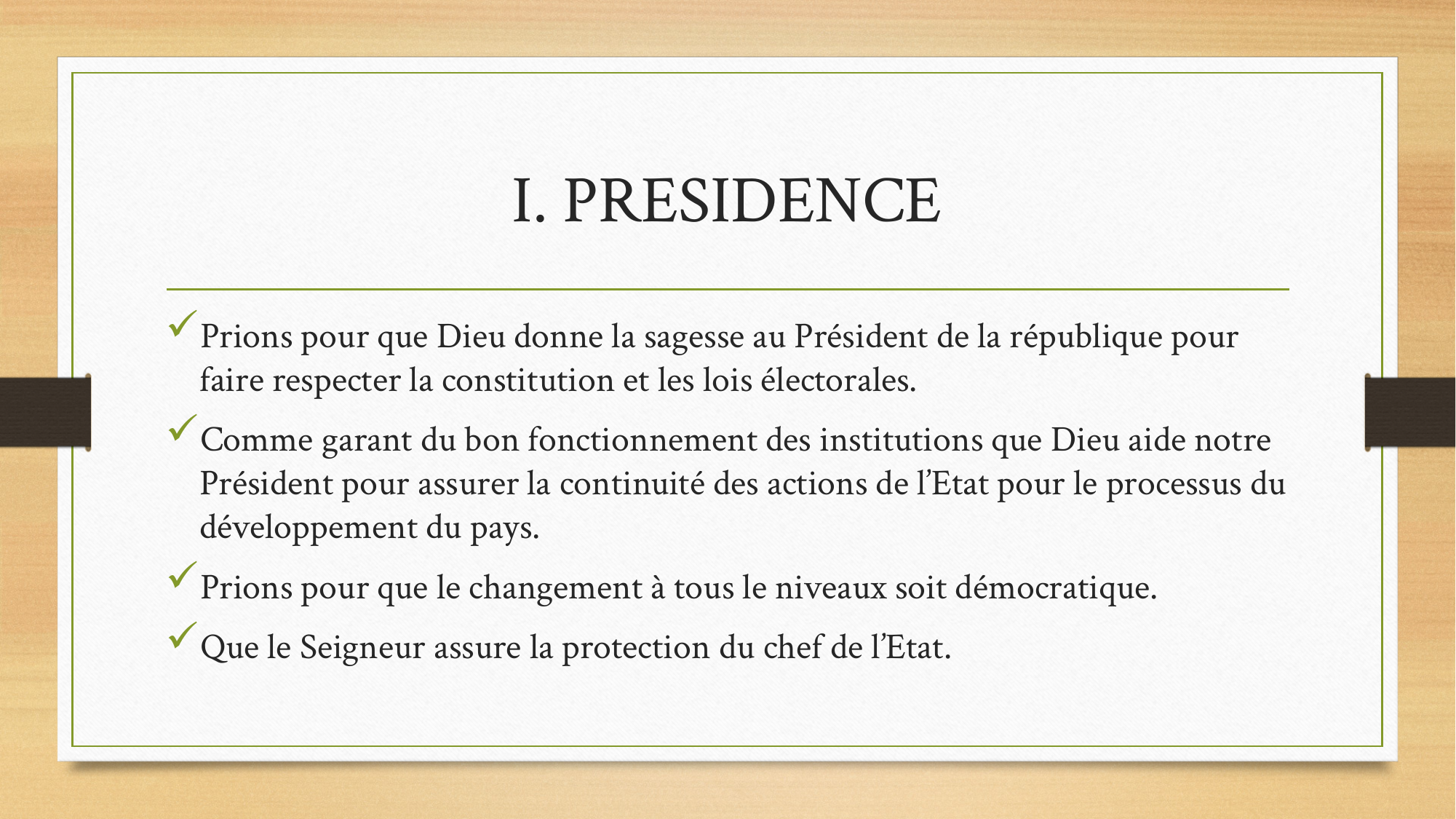

# I. PRESIDENCE
Prions pour que Dieu donne la sagesse au Président de la république pour faire respecter la constitution et les lois électorales.
Comme garant du bon fonctionnement des institutions que Dieu aide notre Président pour assurer la continuité des actions de l’Etat pour le processus du développement du pays.
Prions pour que le changement à tous le niveaux soit démocratique.
Que le Seigneur assure la protection du chef de l’Etat.